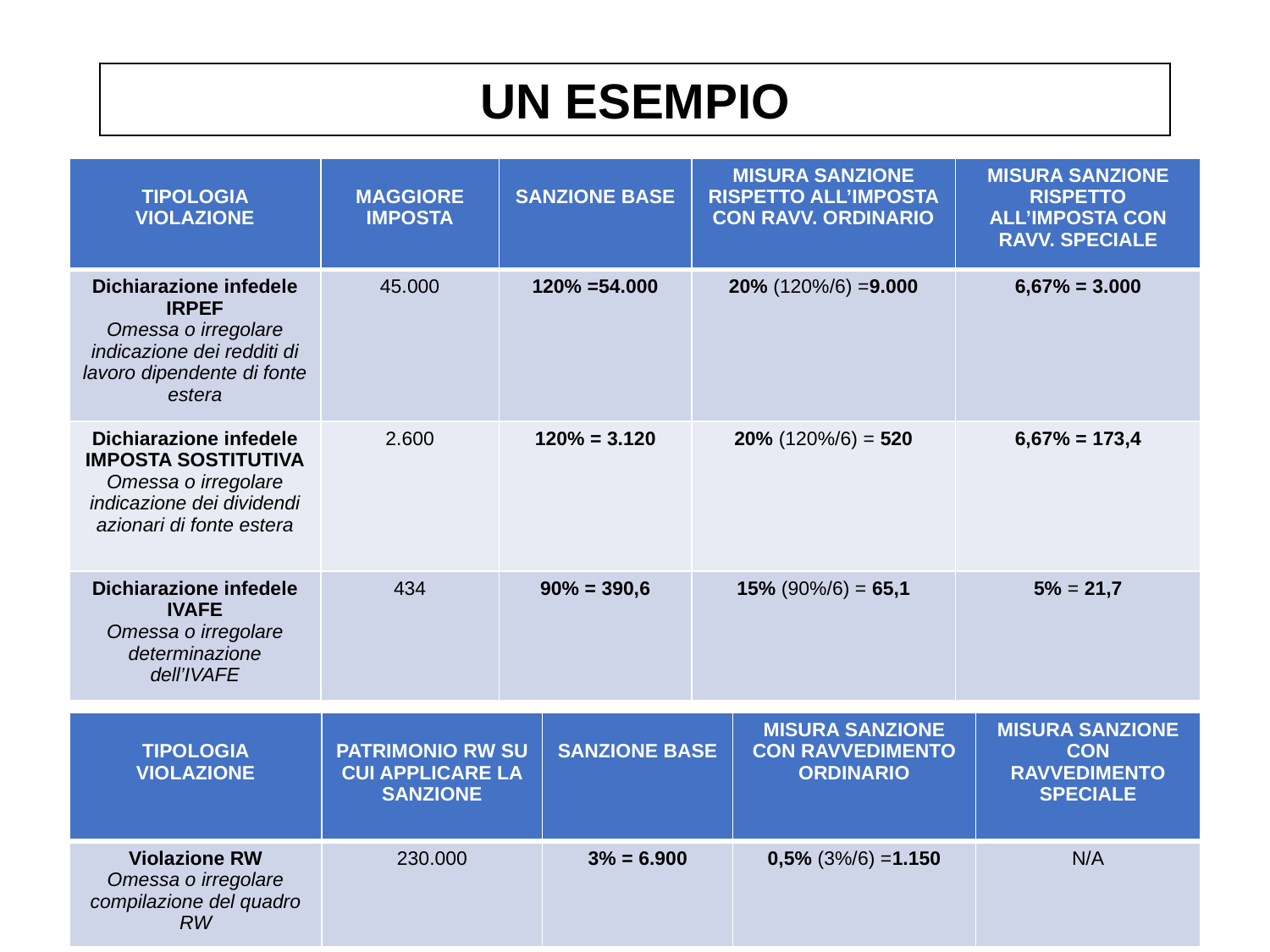

UN ESEMPIO
| TIPOLOGIA VIOLAZIONE | MAGGIORE IMPOSTA | SANZIONE BASE | MISURA SANZIONE RISPETTO ALL’IMPOSTA CON RAVV. ORDINARIO | MISURA SANZIONE RISPETTO ALL’IMPOSTA CON RAVV. SPECIALE |
| --- | --- | --- | --- | --- |
| Dichiarazione infedele IRPEF Omessa o irregolare indicazione dei redditi di lavoro dipendente di fonte estera | 45.000 | 120% =54.000 | 20% (120%/6) =9.000 | 6,67% = 3.000 |
| Dichiarazione infedele IMPOSTA SOSTITUTIVA Omessa o irregolare indicazione dei dividendi azionari di fonte estera | 2.600 | 120% = 3.120 | 20% (120%/6) = 520 | 6,67% = 173,4 |
| Dichiarazione infedele IVAFE Omessa o irregolare determinazione dell’IVAFE | 434 | 90% = 390,6 | 15% (90%/6) = 65,1 | 5% = 21,7 |
| TIPOLOGIA VIOLAZIONE | PATRIMONIO RW SU CUI APPLICARE LA SANZIONE | SANZIONE BASE | MISURA SANZIONE CON RAVVEDIMENTO ORDINARIO | MISURA SANZIONE CON RAVVEDIMENTO SPECIALE |
| --- | --- | --- | --- | --- |
| Violazione RW Omessa o irregolare compilazione del quadro RW | 230.000 | 3% = 6.900 | 0,5% (3%/6) =1.150 | N/A |